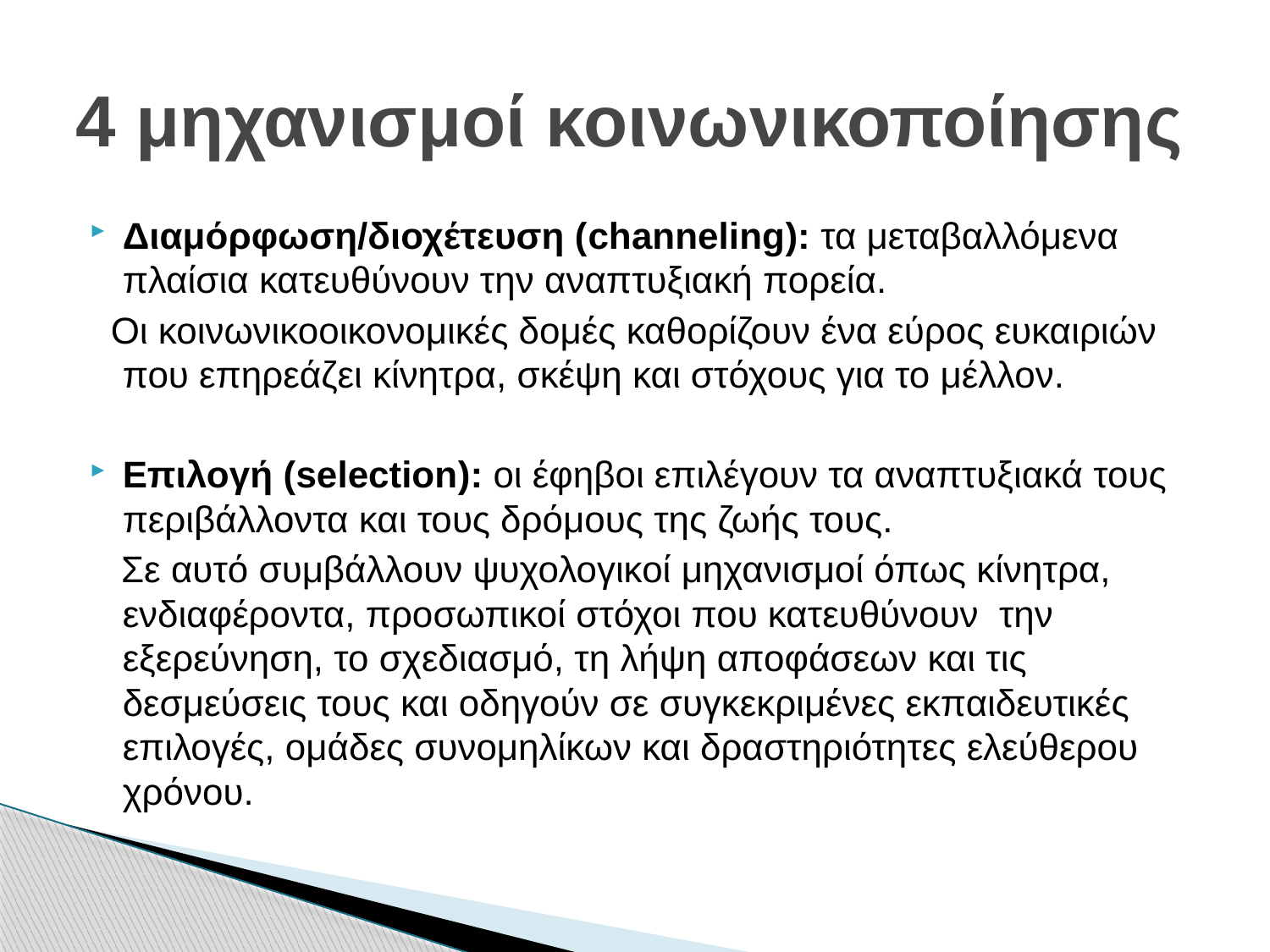

# 4 μηχανισμοί κοινωνικοποίησης
Διαμόρφωση/διοχέτευση (channeling): τα μεταβαλλόμενα πλαίσια κατευθύνουν την αναπτυξιακή πορεία.
  Οι κοινωνικοοικονομικές δομές καθορίζουν ένα εύρος ευκαιριών που επηρεάζει κίνητρα, σκέψη και στόχους για το μέλλον.

Επιλογή (selection): οι έφηβοι επιλέγουν τα αναπτυξιακά τους περιβάλλοντα και τους δρόμους της ζωής τους.
   Σε αυτό συμβάλλουν ψυχολογικοί μηχανισμοί όπως κίνητρα, ενδιαφέροντα, προσωπικοί στόχοι που κατευθύνουν  την εξερεύνηση, το σχεδιασμό, τη λήψη αποφάσεων και τις δεσμεύσεις τους και οδηγούν σε συγκεκριμένες εκπαιδευτικές επιλογές, ομάδες συνομηλίκων και δραστηριότητες ελεύθερου χρόνου.